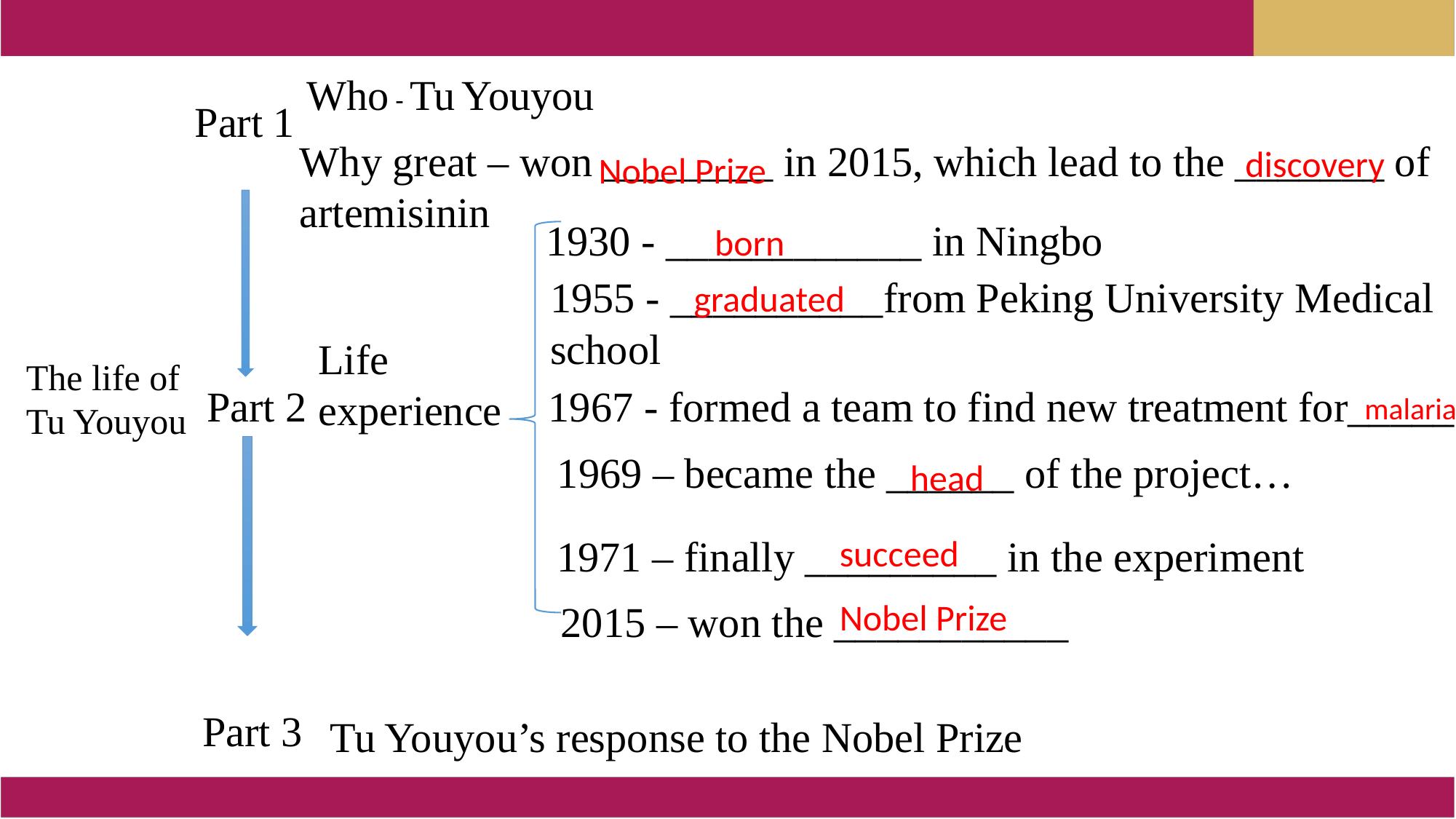

Who - Tu Youyou
Part 1
Why great – won ________ in 2015, which lead to the _______ of artemisinin
discovery
Nobel Prize

1930 - ____________ in Ningbo
born

1955 - __________from Peking University Medical school
graduated
Life experience
The life of
Tu Youyou
1967 - formed a team to find new treatment for_____
Part 2
malaria

1969 – became the ______ of the project…
head
1971 – finally _________ in the experiment
succeed
2015 – won the ___________
Nobel Prize
Tu Youyou’s response to the Nobel Prize
Part 3